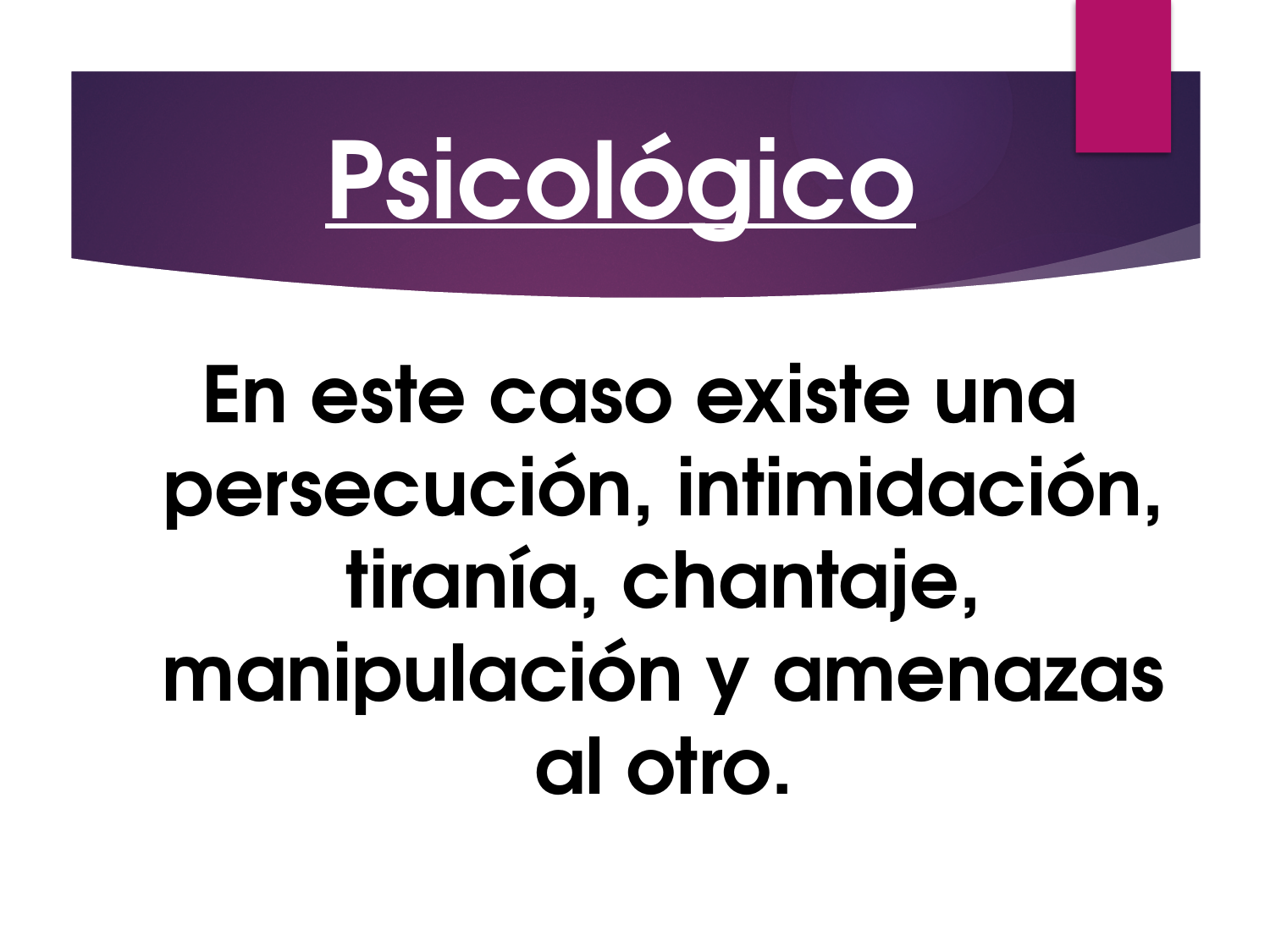

# Psicológico
En este caso existe una persecución, intimidación, tiranía, chantaje, manipulación y amenazas al otro.